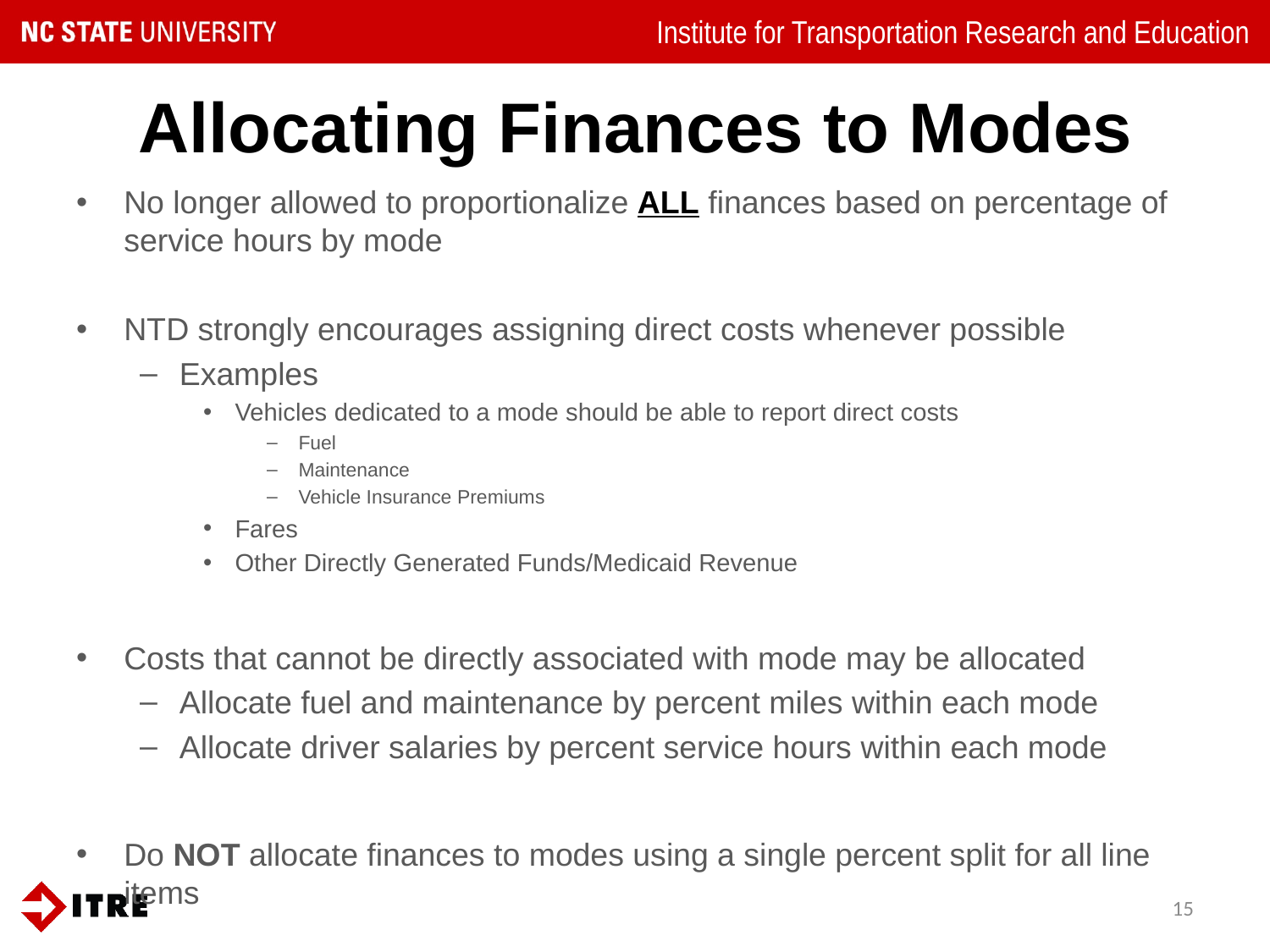

# Allocating Finances to Modes
No longer allowed to proportionalize ALL finances based on percentage of service hours by mode

NTD strongly encourages assigning direct costs whenever possible
Examples
Vehicles dedicated to a mode should be able to report direct costs
Fuel
Maintenance
Vehicle Insurance Premiums
Fares
Other Directly Generated Funds/Medicaid Revenue

Costs that cannot be directly associated with mode may be allocated
Allocate fuel and maintenance by percent miles within each mode
Allocate driver salaries by percent service hours within each mode

Do NOT allocate finances to modes using a single percent split for all line items
15